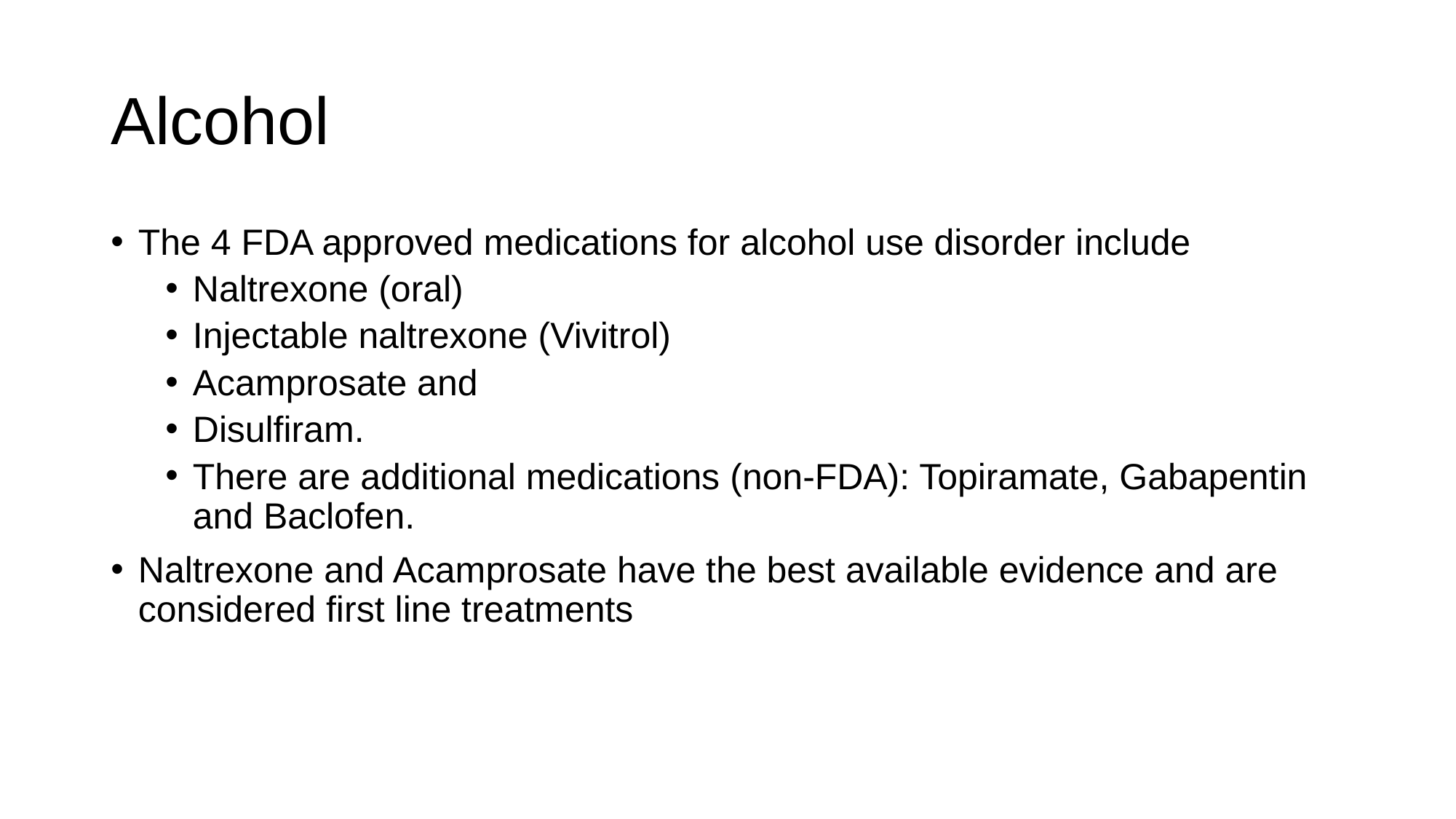

# Alcohol
The 4 FDA approved medications for alcohol use disorder include
Naltrexone (oral)
Injectable naltrexone (Vivitrol)
Acamprosate and
Disulfiram.
There are additional medications (non-FDA): Topiramate, Gabapentin and Baclofen.
Naltrexone and Acamprosate have the best available evidence and are considered first line treatments